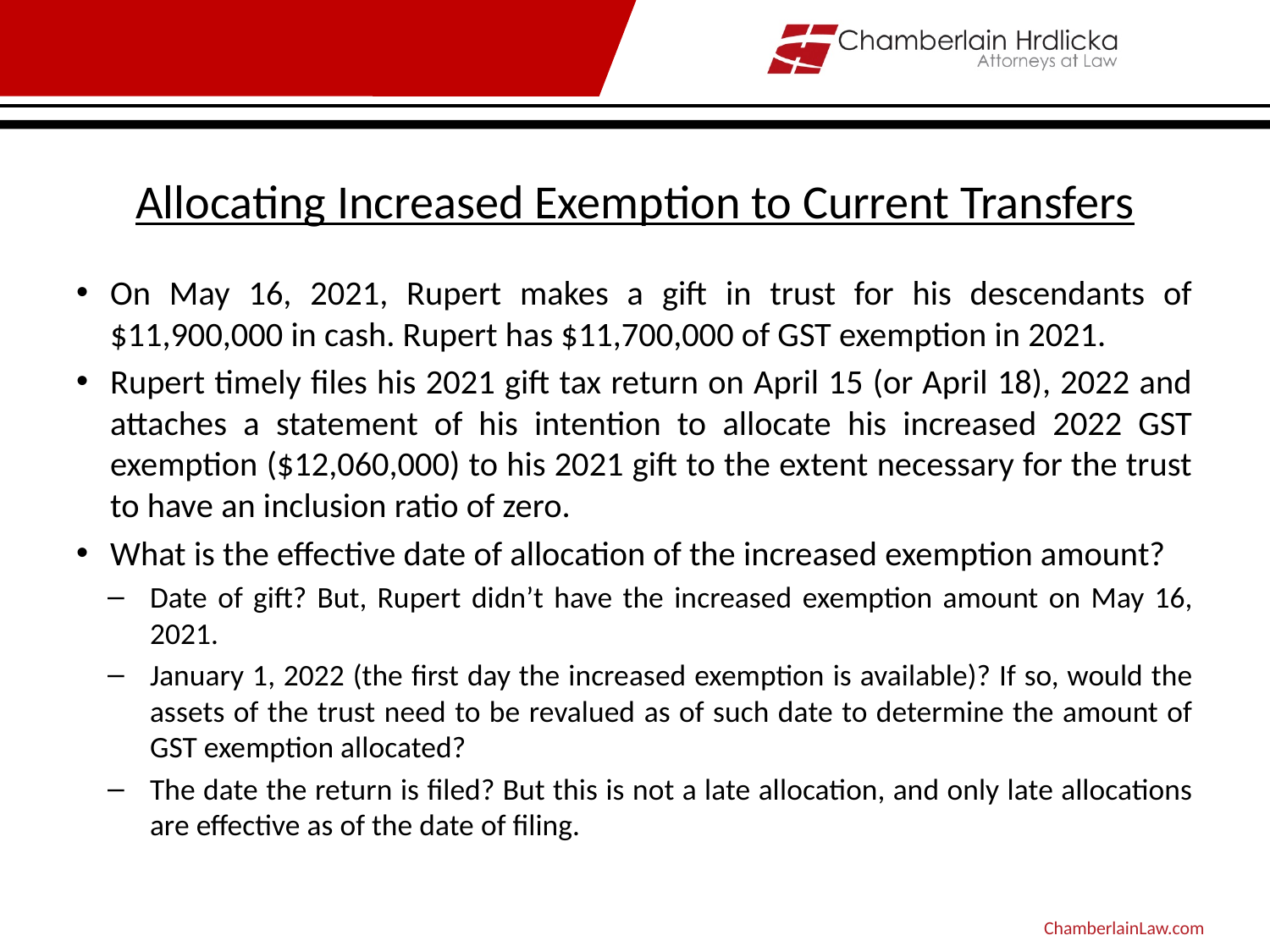

# Allocating Increased Exemption to Current Transfers
On May 16, 2021, Rupert makes a gift in trust for his descendants of $11,900,000 in cash. Rupert has $11,700,000 of GST exemption in 2021.
Rupert timely files his 2021 gift tax return on April 15 (or April 18), 2022 and attaches a statement of his intention to allocate his increased 2022 GST exemption ($12,060,000) to his 2021 gift to the extent necessary for the trust to have an inclusion ratio of zero.
What is the effective date of allocation of the increased exemption amount?
Date of gift? But, Rupert didn’t have the increased exemption amount on May 16, 2021.
January 1, 2022 (the first day the increased exemption is available)? If so, would the assets of the trust need to be revalued as of such date to determine the amount of GST exemption allocated?
The date the return is filed? But this is not a late allocation, and only late allocations are effective as of the date of filing.